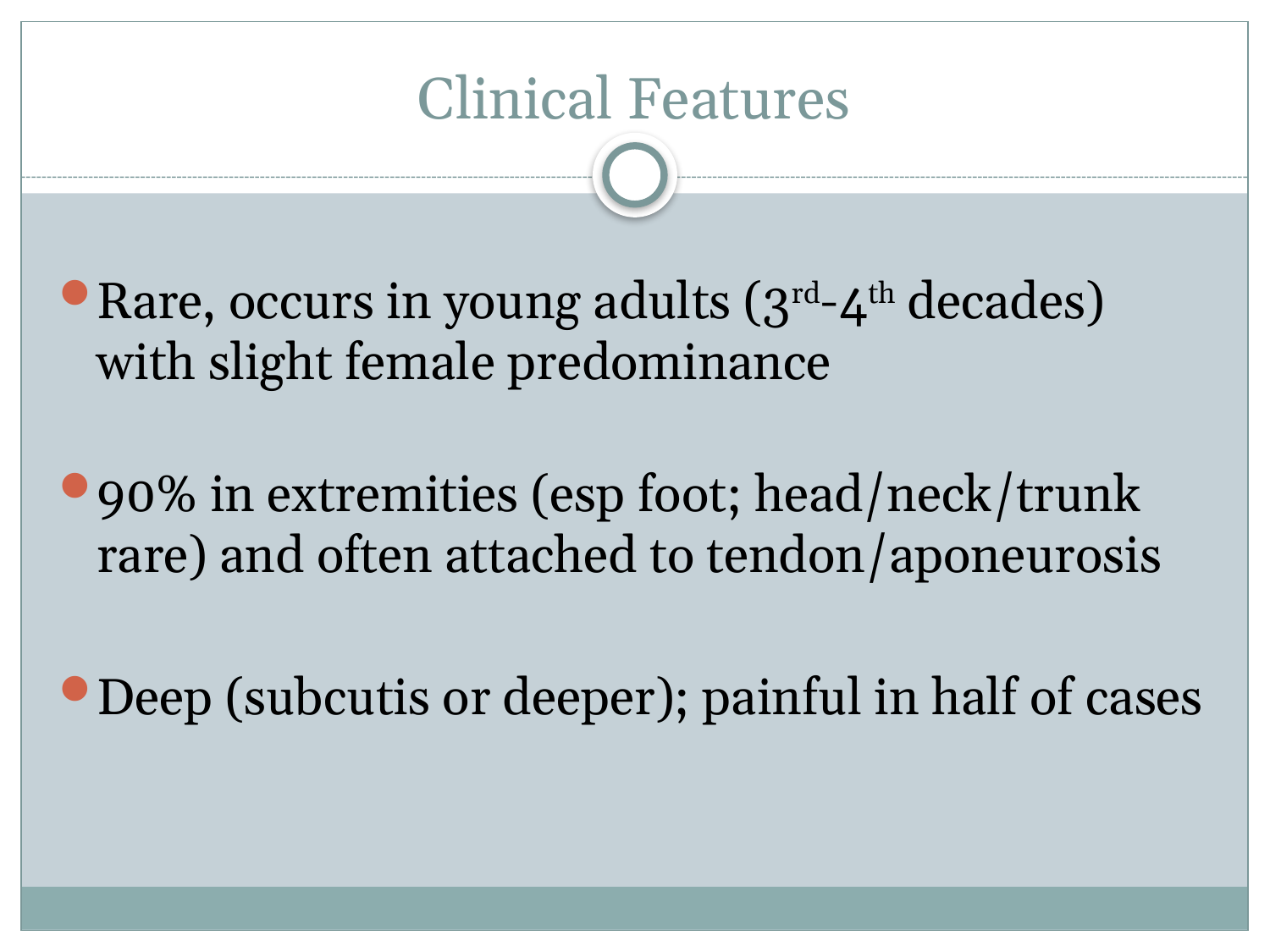

# Clinical Features
Rare, occurs in young adults (3rd-4th decades) with slight female predominance
90% in extremities (esp foot; head/neck/trunk rare) and often attached to tendon/aponeurosis

Deep (subcutis or deeper); painful in half of cases